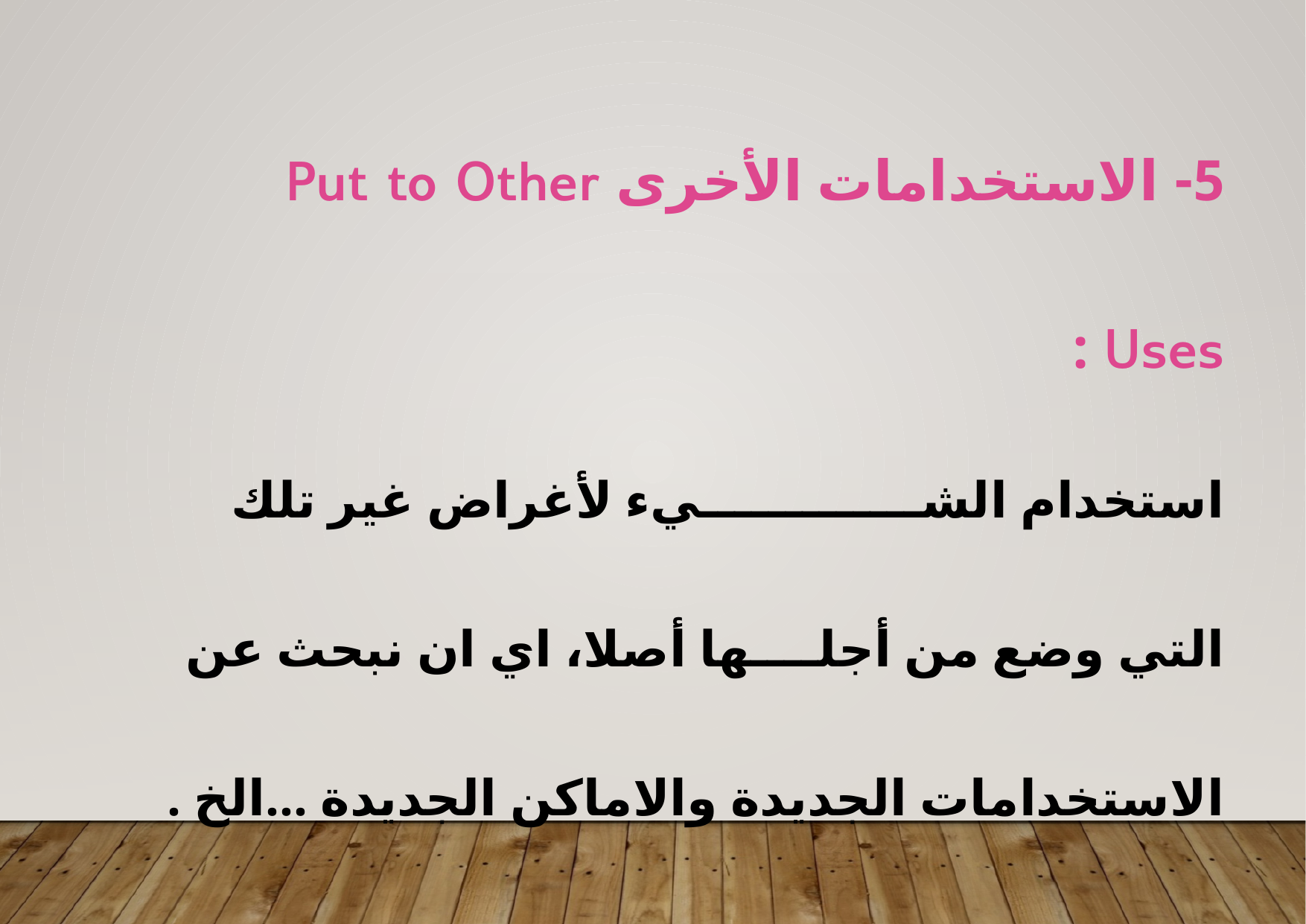

5- الاستخدامات الأخرى Put to Other Uses :
استخدام الشـــــــــــــيء لأغراض غير تلك التي وضع من أجلــــها أصلا، اي ان نبحث عن الاستخدامات الجديدة والاماكن الجديدة ...الخ .